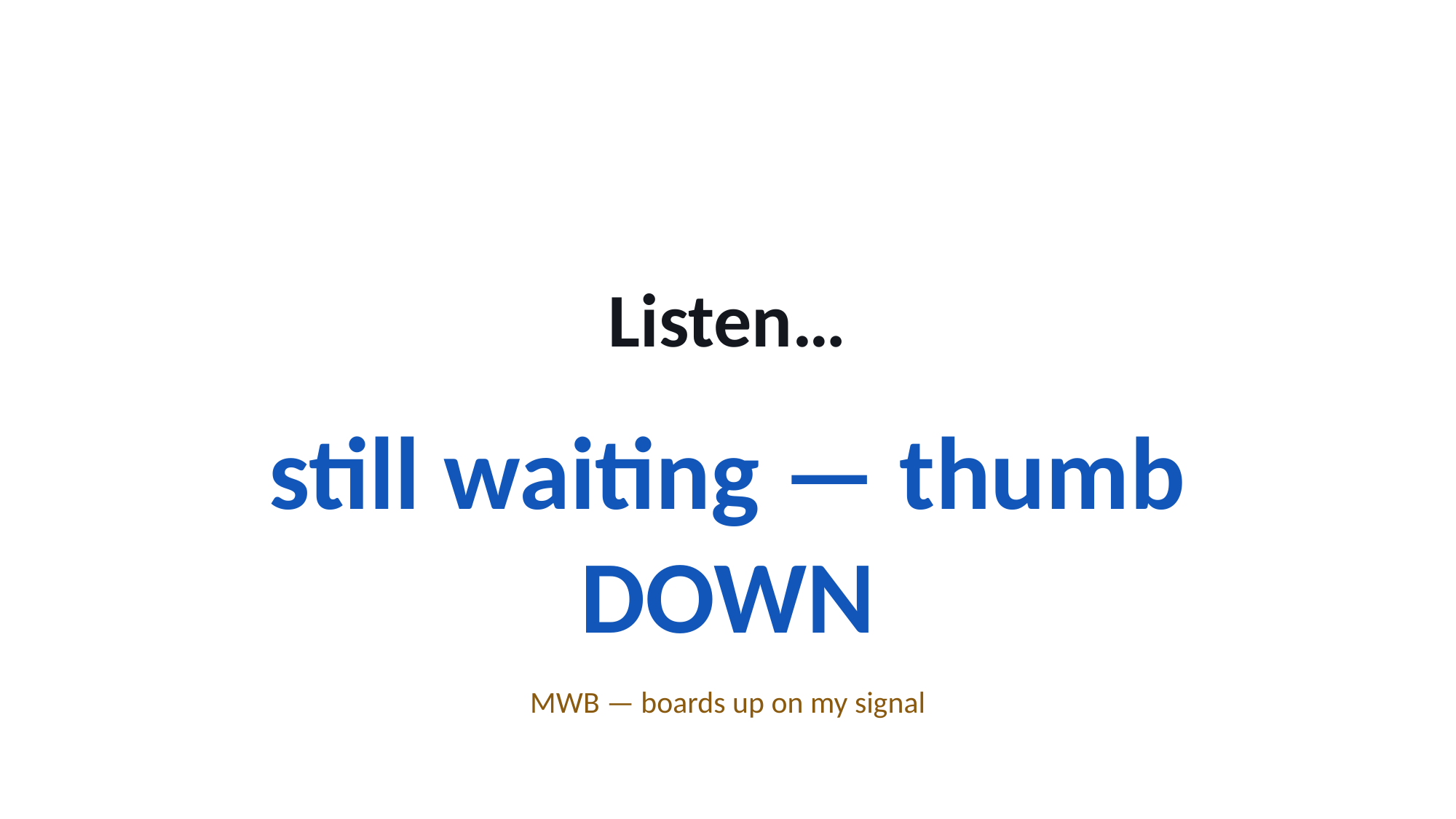

Listen…
still waiting — thumb DOWN
MWB — boards up on my signal